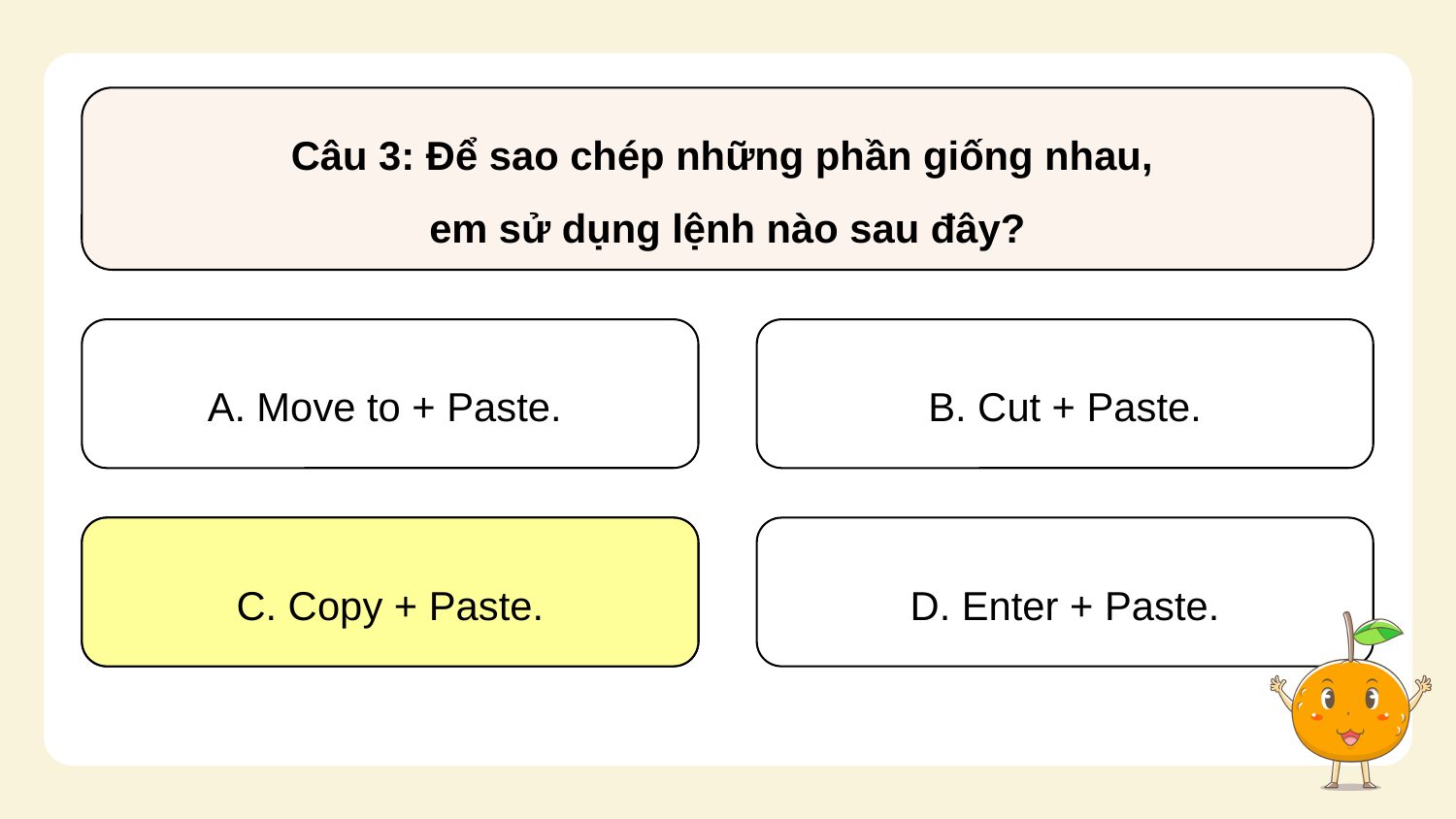

Câu 3: Để sao chép những phần giống nhau,
em sử dụng lệnh nào sau đây?
A. Move to + Paste.
B. Cut + Paste.
C. Copy + Paste.
C. Copy + Paste.
D. Enter + Paste.